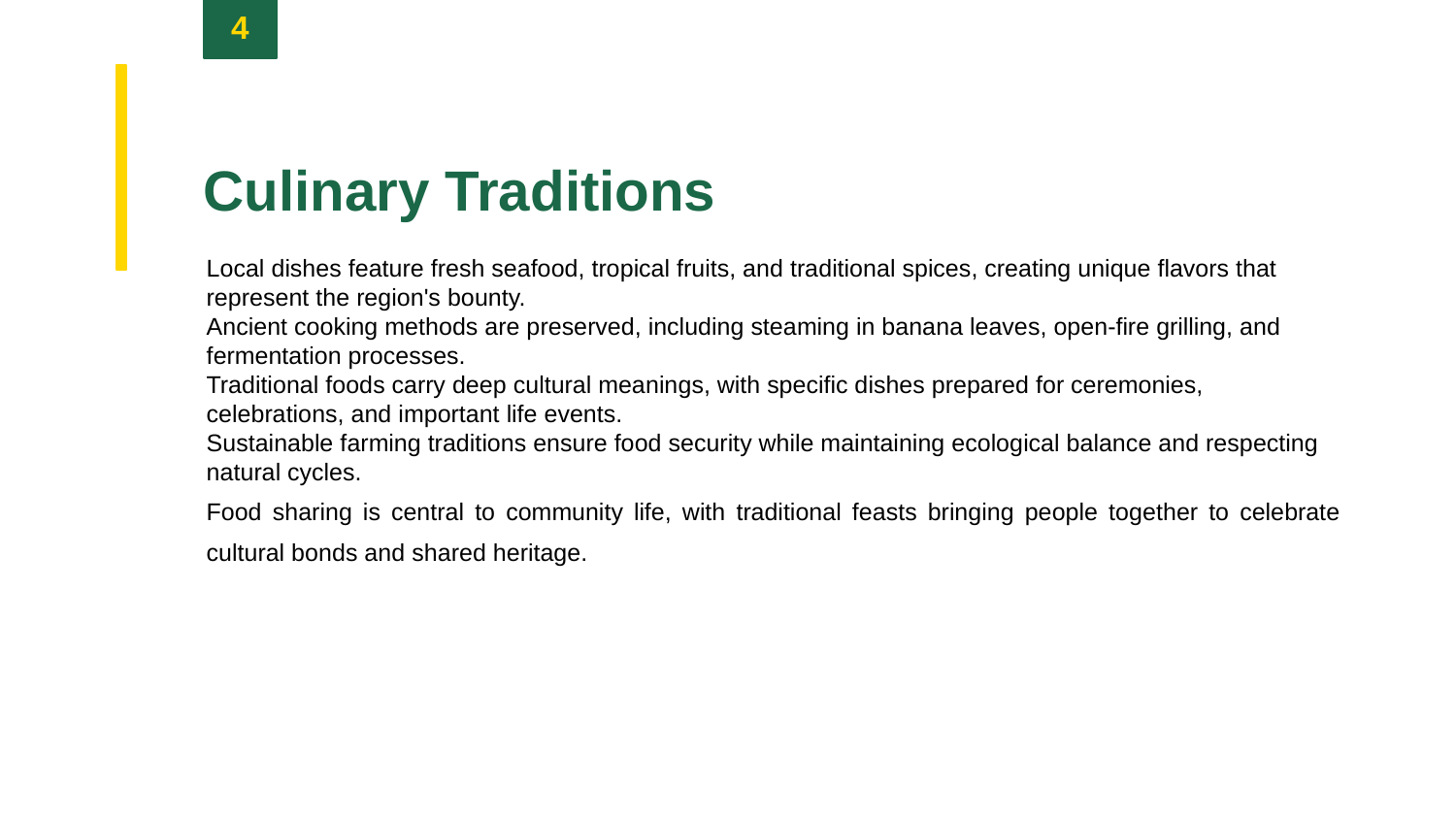

4

Culinary Traditions
Local dishes feature fresh seafood, tropical fruits, and traditional spices, creating unique flavors that represent the region's bounty.
Ancient cooking methods are preserved, including steaming in banana leaves, open-fire grilling, and fermentation processes.
Traditional foods carry deep cultural meanings, with specific dishes prepared for ceremonies, celebrations, and important life events.
Sustainable farming traditions ensure food security while maintaining ecological balance and respecting natural cycles.
Food sharing is central to community life, with traditional feasts bringing people together to celebrate cultural bonds and shared heritage.